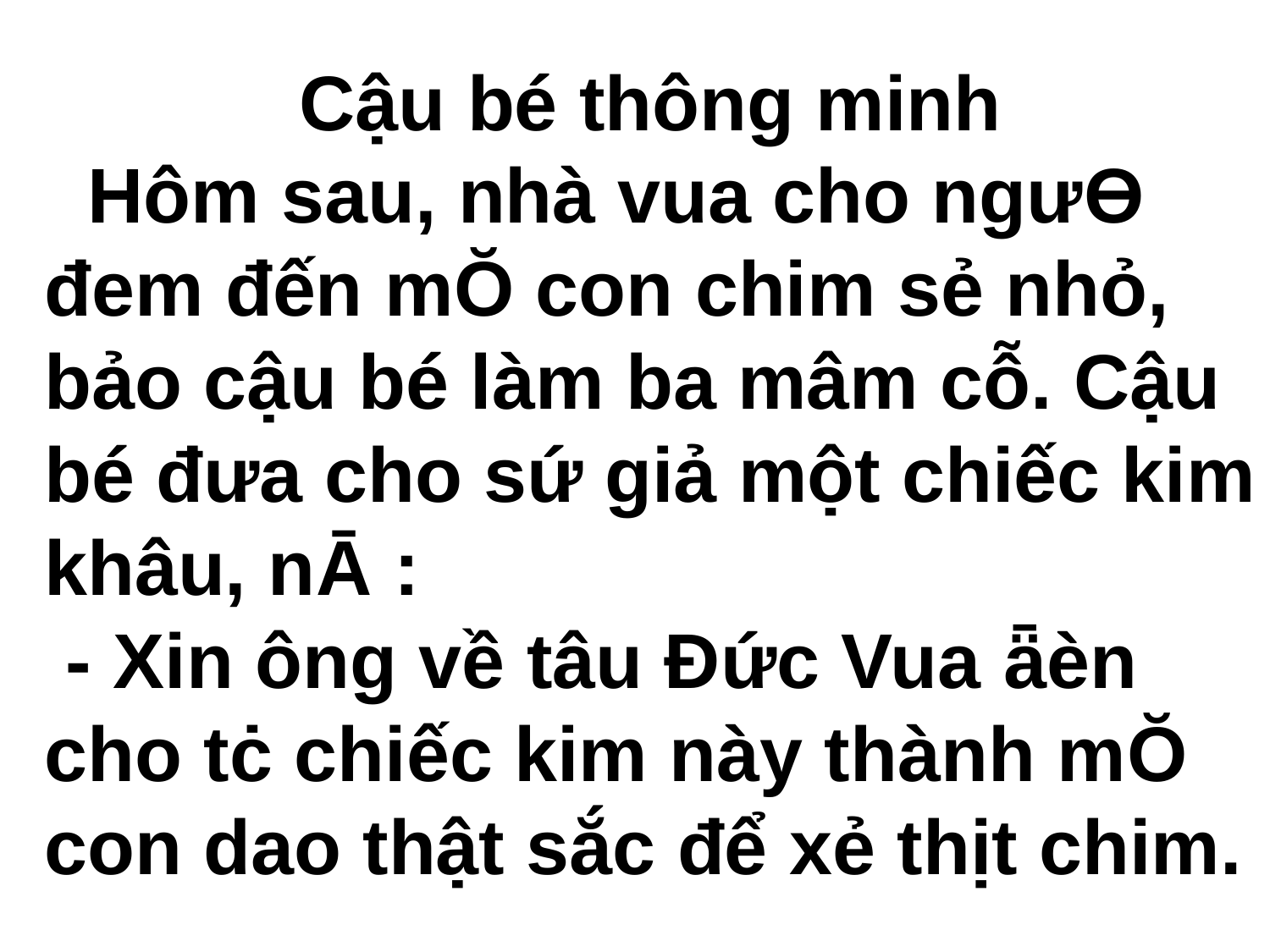

Cậu bé thông minh
  Hôm sau, nhà vua cho ngưƟ  đem đến mŎ con chim sẻ nhỏ, bảo cậu bé làm ba mâm cỗ. Cậu bé đưa cho sứ giả một chiếc kim khâu, nĀ :
 - Xin ông về tâu Đức Vua ǟèn cho tċ chiếc kim này thành mŎ con dao thật sắc để xẻ thịt chim.